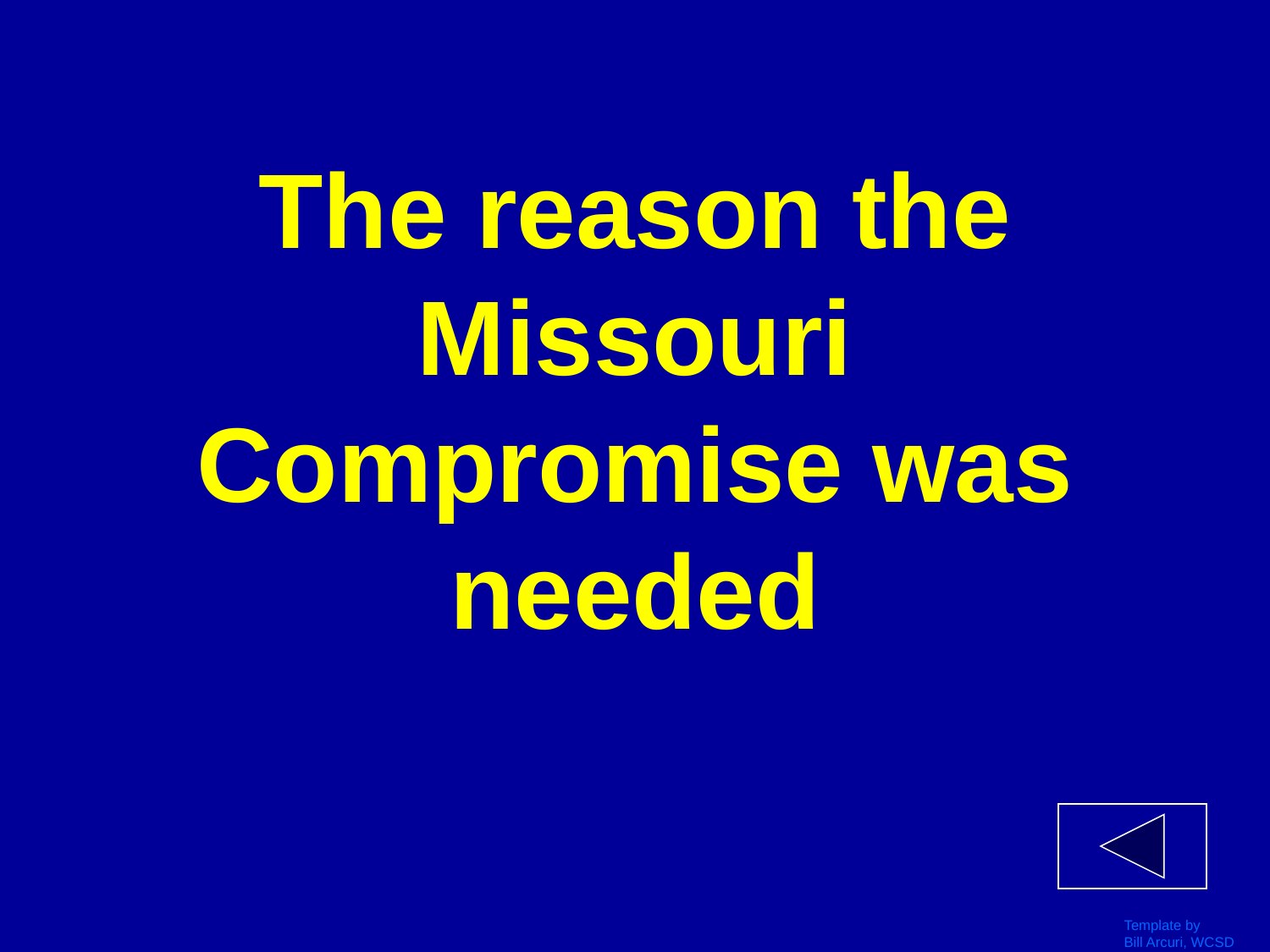

# The reason the Missouri Compromise was needed

Template by
Bill Arcuri, WCSD